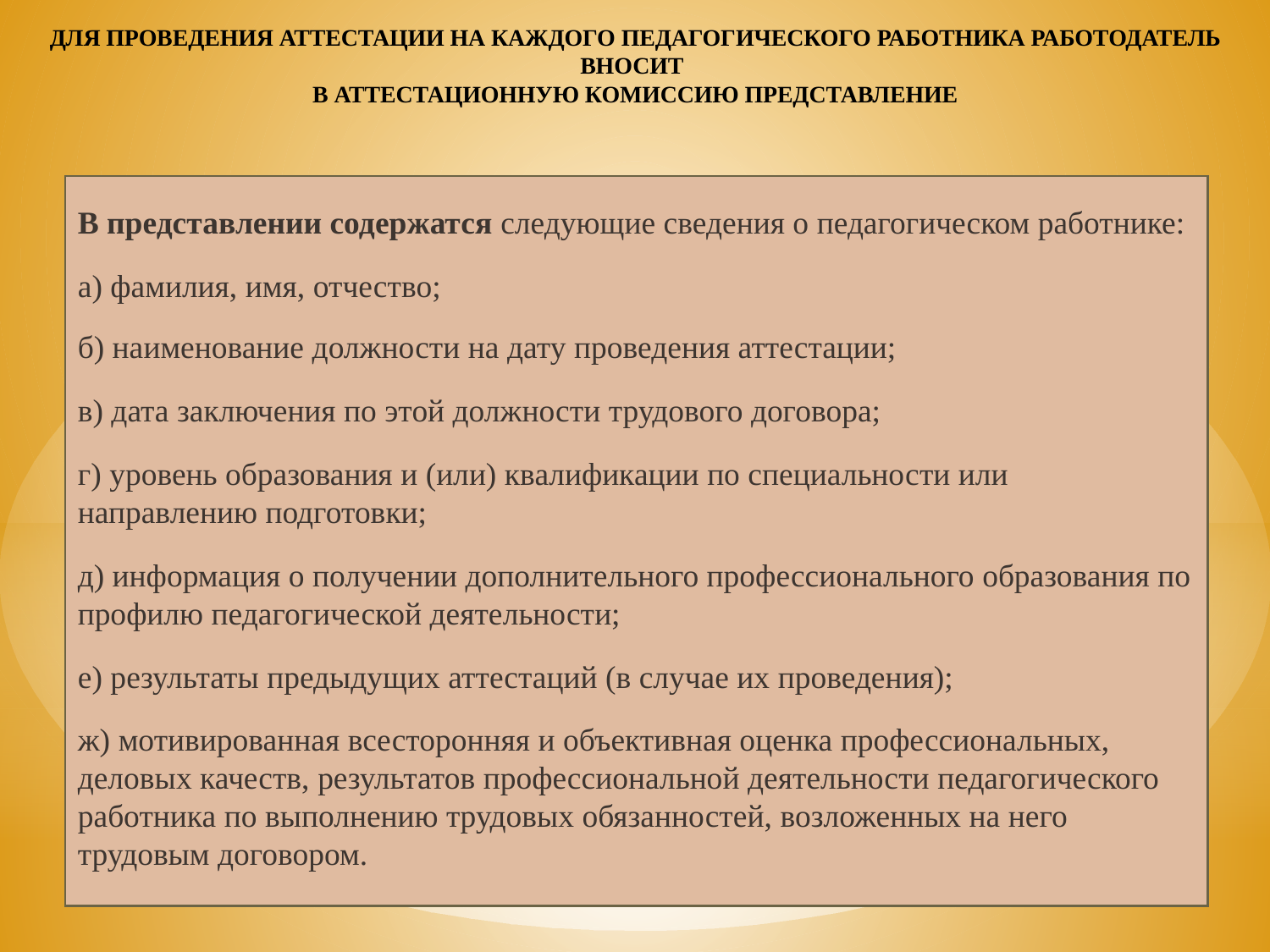

# ДЛЯ ПРОВЕДЕНИЯ АТТЕСТАЦИИ НА КАЖДОГО ПЕДАГОГИЧЕСКОГО РАБОТНИКА РАБОТОДАТЕЛЬ ВНОСИТ В АТТЕСТАЦИОННУЮ КОМИССИЮ ПРЕДСТАВЛЕНИЕ

В представлении содержатся следующие сведения о педагогическом работнике:

а) фамилия, имя, отчество;

б) наименование должности на дату проведения аттестации;

в) дата заключения по этой должности трудового договора;

г) уровень образования и (или) квалификации по специальности или направлению подготовки;

д) информация о получении дополнительного профессионального образования по профилю педагогической деятельности;

е) результаты предыдущих аттестаций (в случае их проведения);

ж) мотивированная всесторонняя и объективная оценка профессиональных, деловых качеств, результатов профессиональной деятельности педагогического работника по выполнению трудовых обязанностей, возложенных на него трудовым договором.